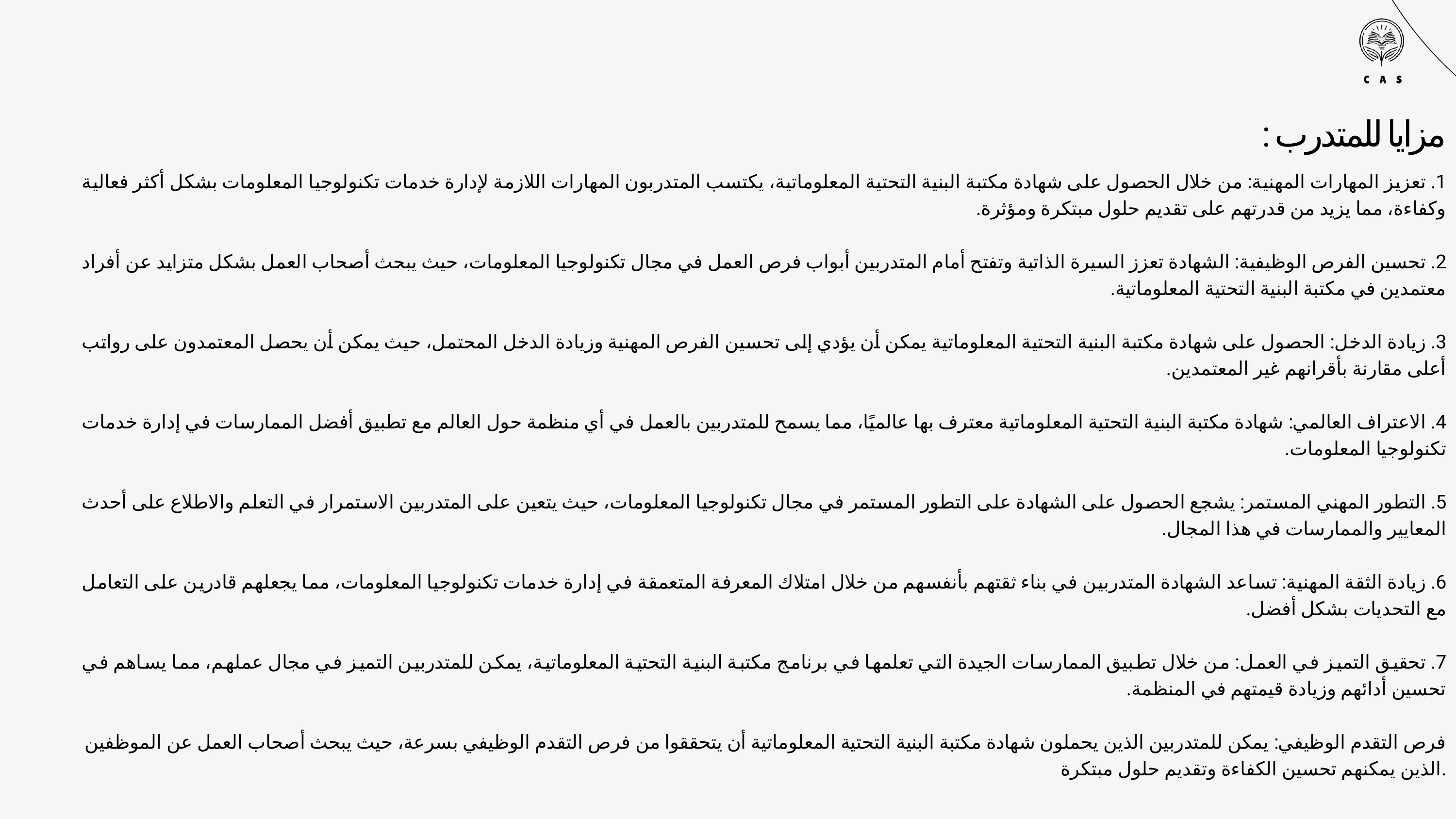

مزايا للمتدرب :
1. تعزيز المهارات المهنية: من خلال الحصول على شهادة مكتبة البنية التحتية المعلوماتية، يكتسب المتدربون المهارات اللازمة لإدارة خدمات تكنولوجيا المعلومات بشكل أكثر فعالية وكفاءة، مما يزيد من قدرتهم على تقديم حلول مبتكرة ومؤثرة.

2. تحسين الفرص الوظيفية: الشهادة تعزز السيرة الذاتية وتفتح أمام المتدربين أبواب فرص العمل في مجال تكنولوجيا المعلومات، حيث يبحث أصحاب العمل بشكل متزايد عن أفراد معتمدين في مكتبة البنية التحتية المعلوماتية.

3. زيادة الدخل: الحصول على شهادة مكتبة البنية التحتية المعلوماتية يمكن أن يؤدي إلى تحسين الفرص المهنية وزيادة الدخل المحتمل، حيث يمكن أن يحصل المعتمدون على رواتب أعلى مقارنة بأقرانهم غير المعتمدين.

4. الاعتراف العالمي: شهادة مكتبة البنية التحتية المعلوماتية معترف بها عالميًا، مما يسمح للمتدربين بالعمل في أي منظمة حول العالم مع تطبيق أفضل الممارسات في إدارة خدمات تكنولوجيا المعلومات.

5. التطور المهني المستمر: يشجع الحصول على الشهادة على التطور المستمر في مجال تكنولوجيا المعلومات، حيث يتعين على المتدربين الاستمرار في التعلم والاطلاع على أحدث المعايير والممارسات في هذا المجال.

6. زيادة الثقة المهنية: تساعد الشهادة المتدربين في بناء ثقتهم بأنفسهم من خلال امتلاك المعرفة المتعمقة في إدارة خدمات تكنولوجيا المعلومات، مما يجعلهم قادرين على التعامل مع التحديات بشكل أفضل.

7. تحقيق التميز في العمل: من خلال تطبيق الممارسات الجيدة التي تعلمها في برنامج مكتبة البنية التحتية المعلوماتية، يمكن للمتدربين التميز في مجال عملهم، مما يساهم في تحسين أدائهم وزيادة قيمتهم في المنظمة.

فرص التقدم الوظيفي: يمكن للمتدربين الذين يحملون شهادة مكتبة البنية التحتية المعلوماتية أن يتحققوا من فرص التقدم الوظيفي بسرعة، حيث يبحث أصحاب العمل عن الموظفين الذين يمكنهم تحسين الكفاءة وتقديم حلول مبتكرة.